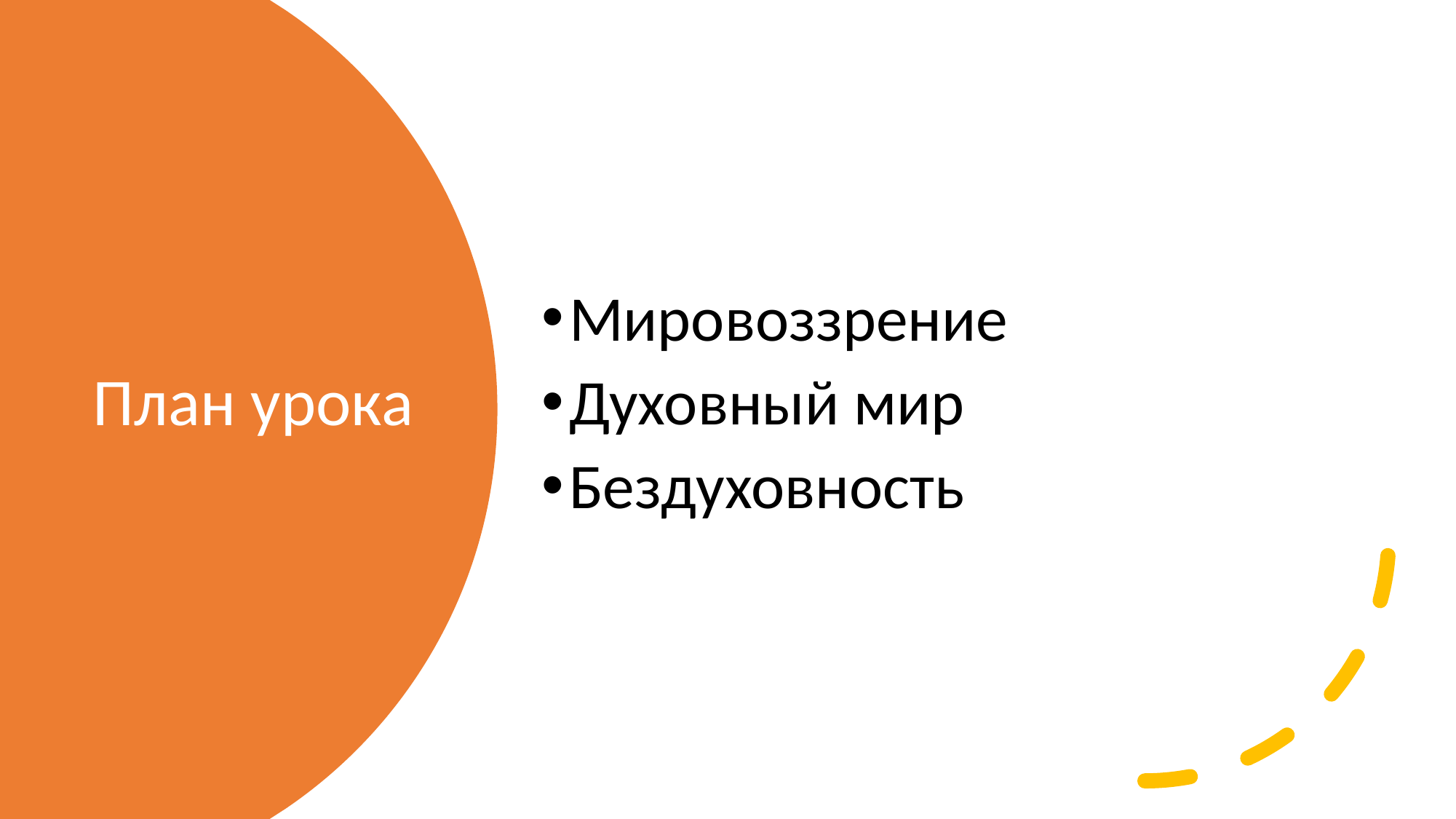

Мировоззрение
Духовный мир
Бездуховность
# План урока